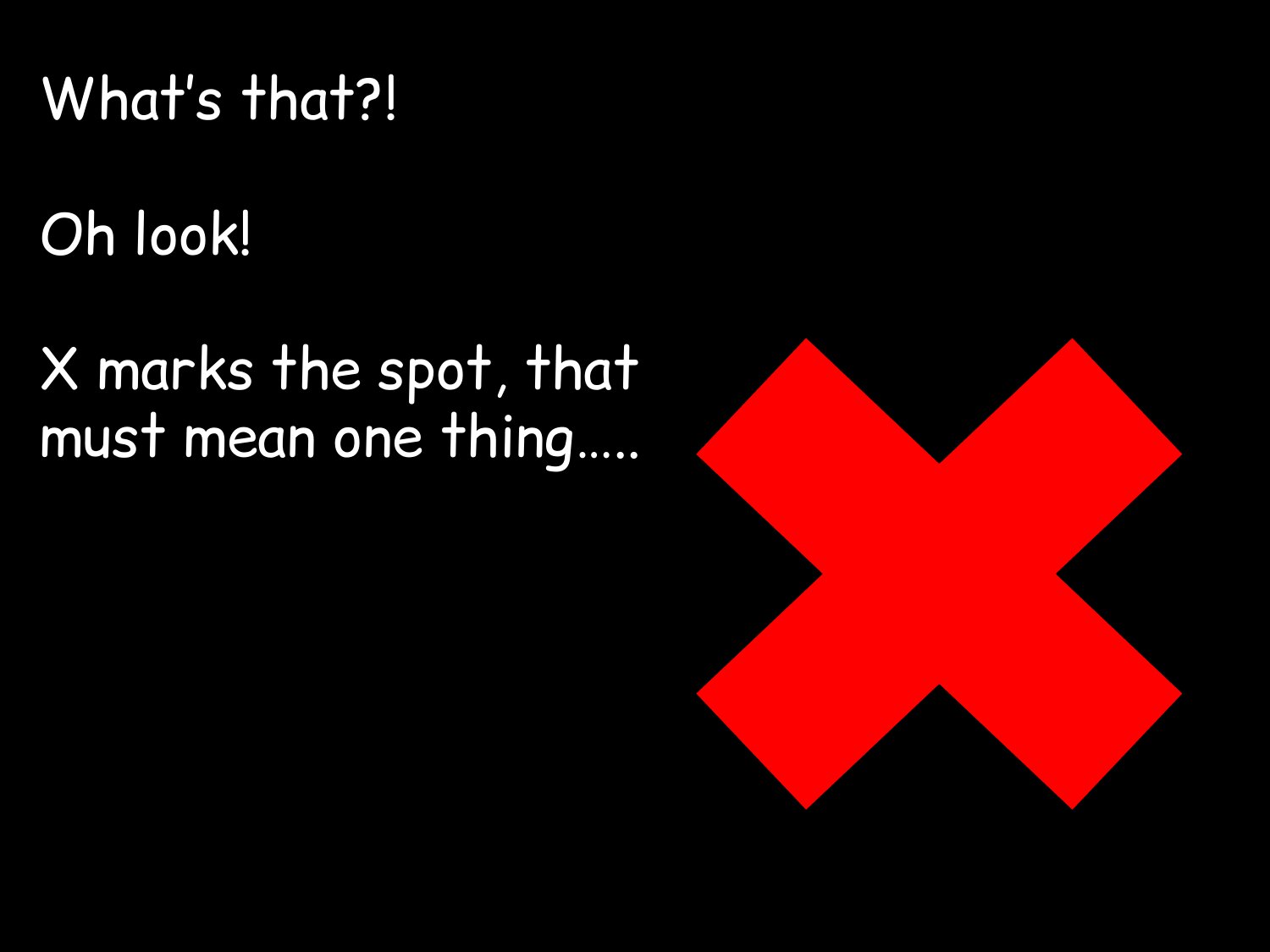

What’s that?!

Oh look!

X marks the spot, that must mean one thing…..